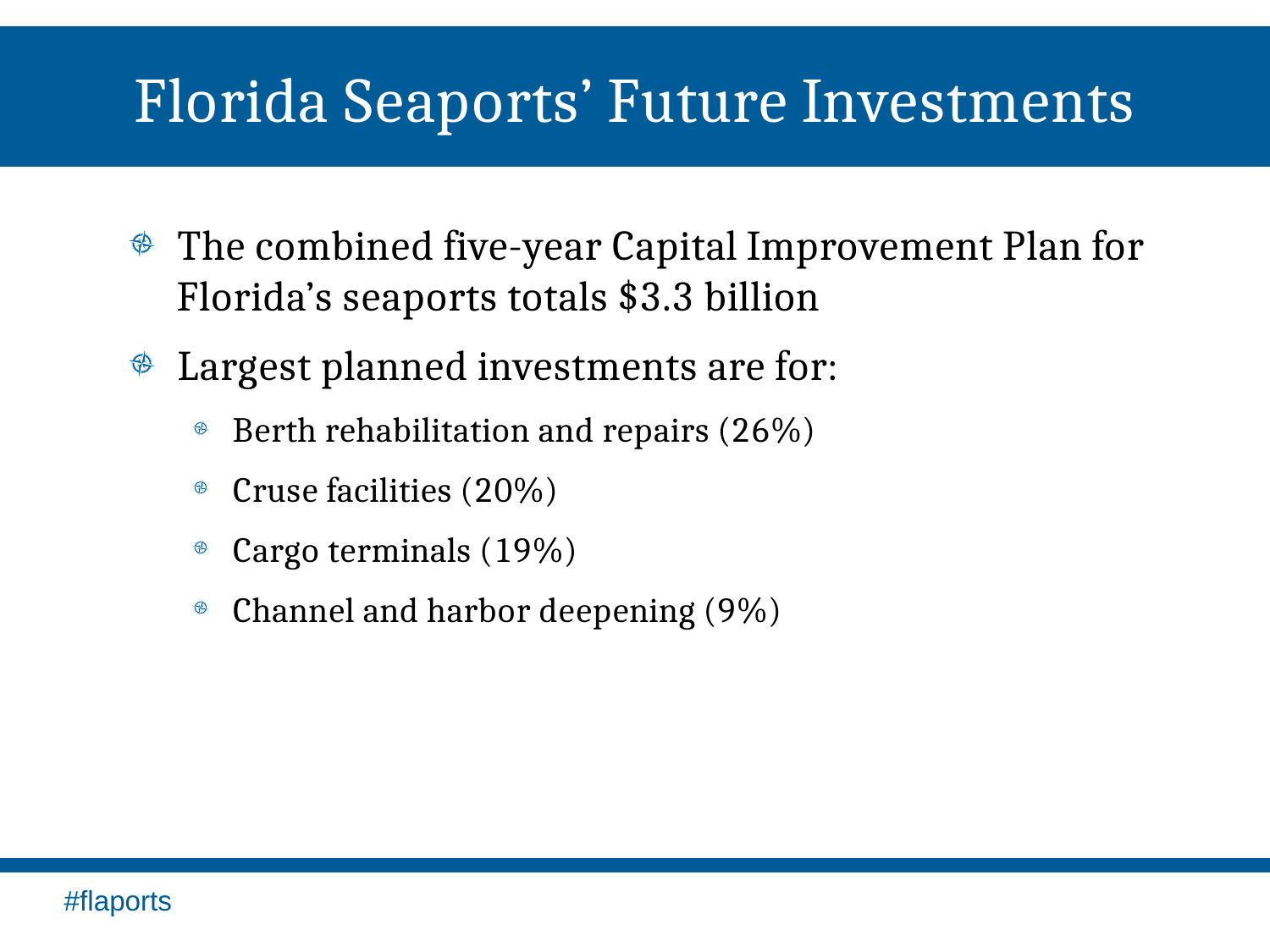

# Florida Seaports’ Future Investments
The combined five-year Capital Improvement Plan for Florida’s seaports totals $3.3 billion
Largest planned investments are for:
Berth rehabilitation and repairs (26%)
Cruse facilities (20%)
Cargo terminals (19%)
Channel and harbor deepening (9%)